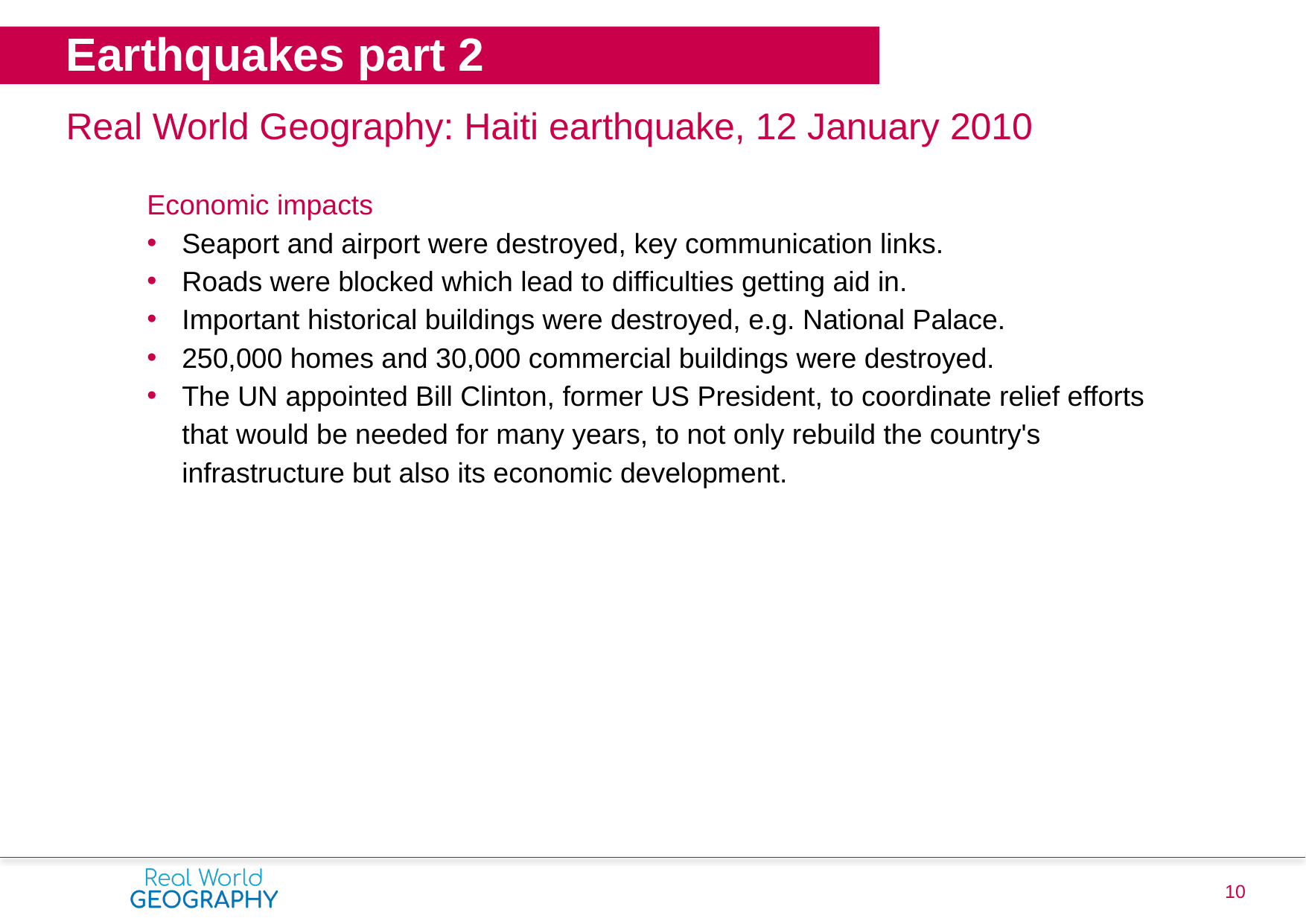

Earthquakes part 2
Real World Geography: Haiti earthquake, 12 January 2010
Economic impacts
Seaport and airport were destroyed, key communication links.
Roads were blocked which lead to difficulties getting aid in.
Important historical buildings were destroyed, e.g. National Palace.
250,000 homes and 30,000 commercial buildings were destroyed.
The UN appointed Bill Clinton, former US President, to coordinate relief efforts that would be needed for many years, to not only rebuild the country's infrastructure but also its economic development.